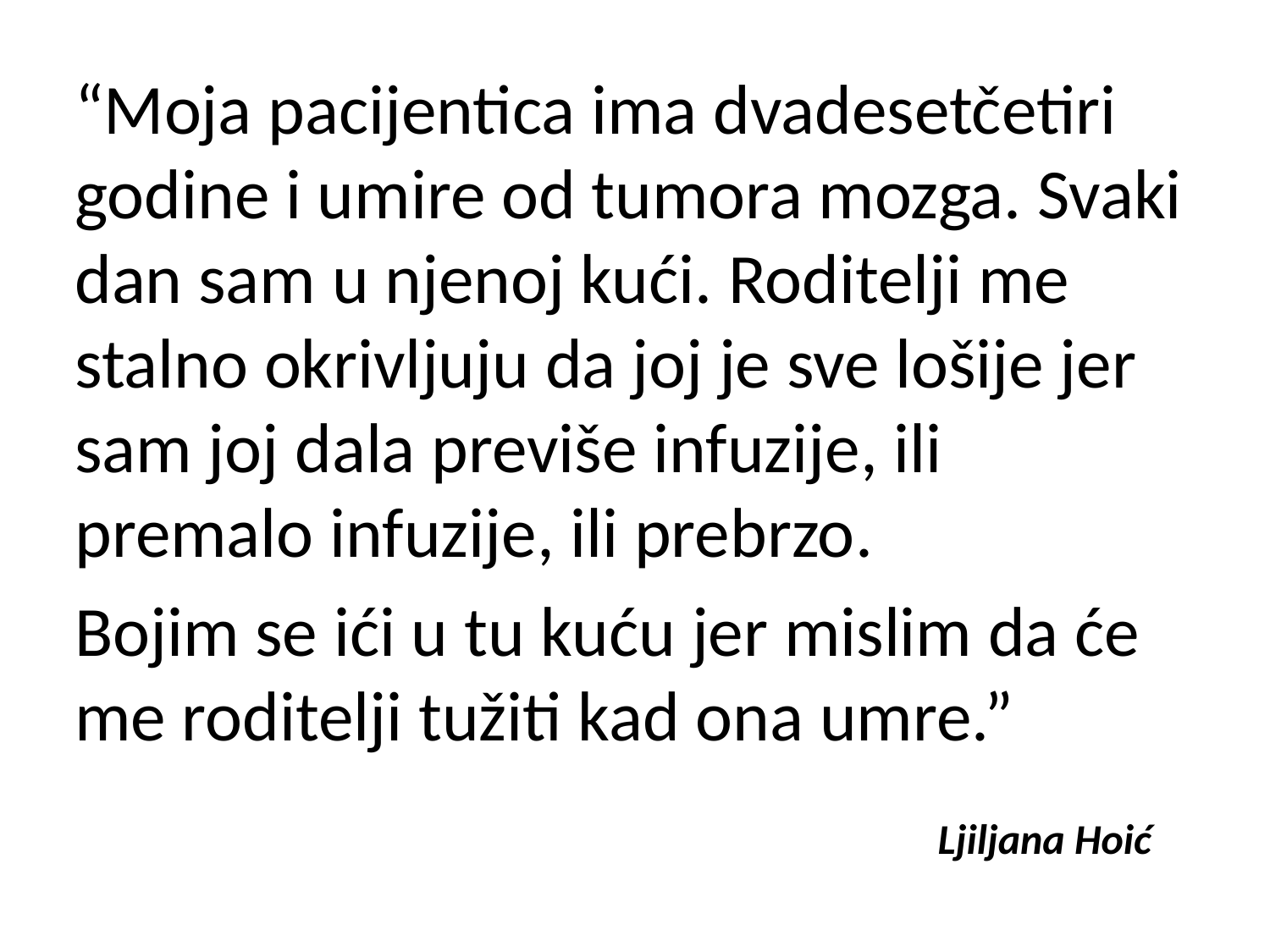

“Moja pacijentica ima dvadesetčetiri godine i umire od tumora mozga. Svaki dan sam u njenoj kući. Roditelji me stalno okrivljuju da joj je sve lošije jer sam joj dala previše infuzije, ili premalo infuzije, ili prebrzo.
Bojim se ići u tu kuću jer mislim da će me roditelji tužiti kad ona umre.”
Ljiljana Hoić